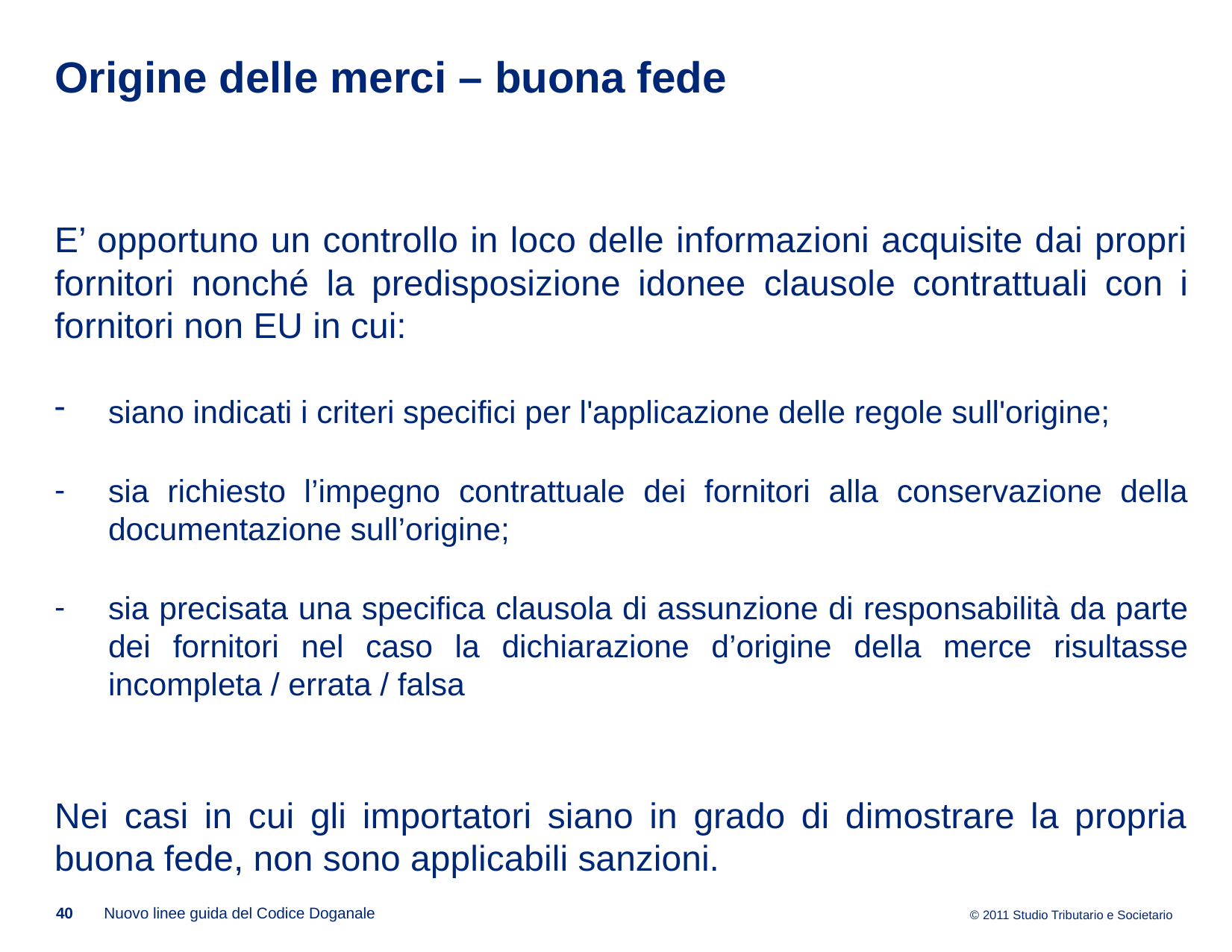

# Origine delle merci – buona fede

E’ opportuno un controllo in loco delle informazioni acquisite dai propri fornitori nonché la predisposizione idonee clausole contrattuali con i fornitori non EU in cui:

siano indicati i criteri specifici per l'applicazione delle regole sull'origine;

sia richiesto l’impegno contrattuale dei fornitori alla conservazione della documentazione sull’origine;

sia precisata una specifica clausola di assunzione di responsabilità da parte dei fornitori nel caso la dichiarazione d’origine della merce risultasse incompleta / errata / falsa

Nei casi in cui gli importatori siano in grado di dimostrare la propria buona fede, non sono applicabili sanzioni.
40
Nuovo linee guida del Codice Doganale